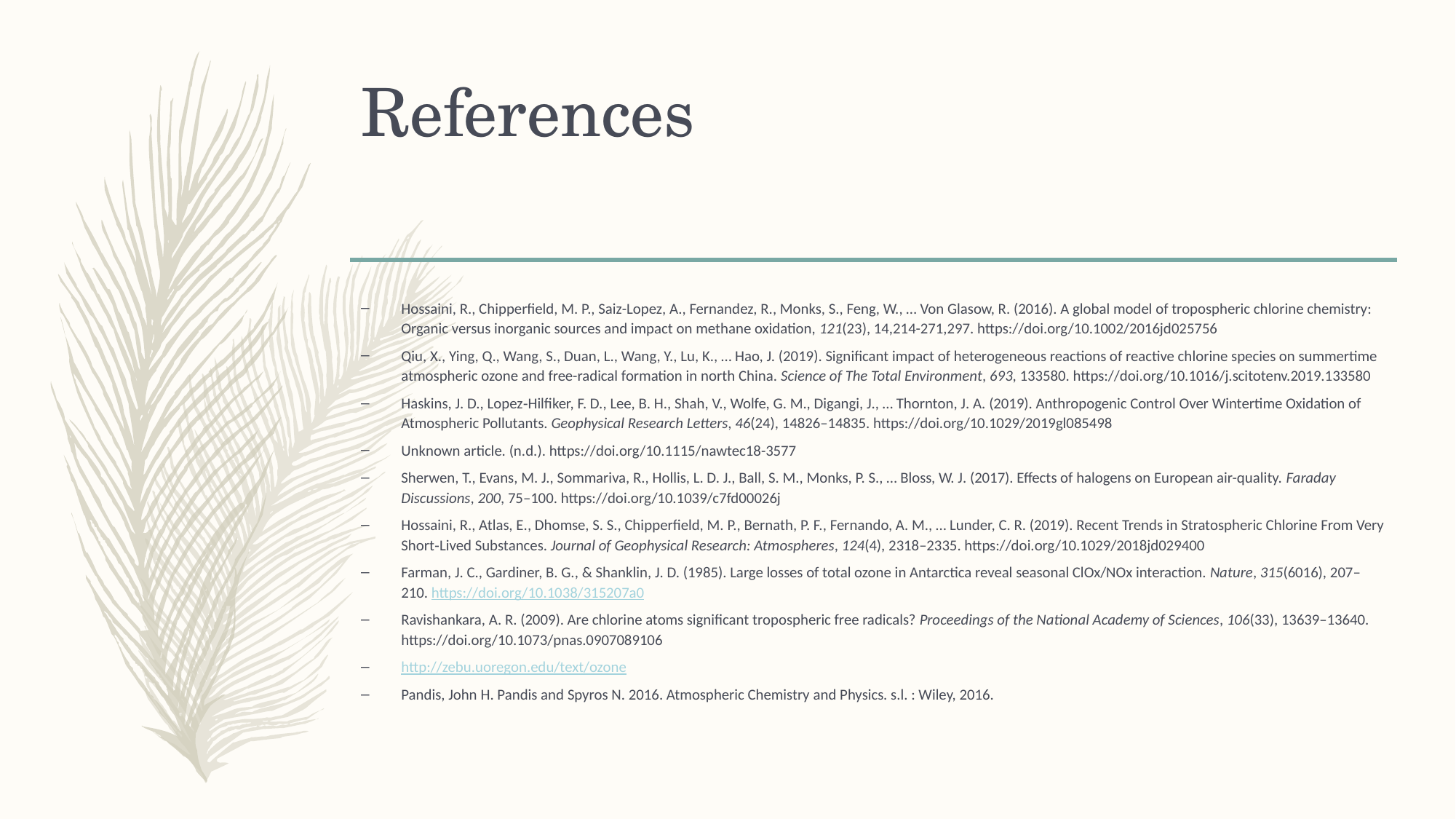

# References
Hossaini, R., Chipperfield, M. P., Saiz-Lopez, A., Fernandez, R., Monks, S., Feng, W., … Von Glasow, R. (2016). A global model of tropospheric chlorine chemistry: Organic versus inorganic sources and impact on methane oxidation, 121(23), 14,214-271,297. https://doi.org/10.1002/2016jd025756
Qiu, X., Ying, Q., Wang, S., Duan, L., Wang, Y., Lu, K., … Hao, J. (2019). Significant impact of heterogeneous reactions of reactive chlorine species on summertime atmospheric ozone and free-radical formation in north China. Science of The Total Environment, 693, 133580. https://doi.org/10.1016/j.scitotenv.2019.133580
Haskins, J. D., Lopez‐Hilfiker, F. D., Lee, B. H., Shah, V., Wolfe, G. M., Digangi, J., … Thornton, J. A. (2019). Anthropogenic Control Over Wintertime Oxidation of Atmospheric Pollutants. Geophysical Research Letters, 46(24), 14826–14835. https://doi.org/10.1029/2019gl085498
Unknown article. (n.d.). https://doi.org/10.1115/nawtec18-3577
Sherwen, T., Evans, M. J., Sommariva, R., Hollis, L. D. J., Ball, S. M., Monks, P. S., … Bloss, W. J. (2017). Effects of halogens on European air-quality. Faraday Discussions, 200, 75–100. https://doi.org/10.1039/c7fd00026j
Hossaini, R., Atlas, E., Dhomse, S. S., Chipperfield, M. P., Bernath, P. F., Fernando, A. M., … Lunder, C. R. (2019). Recent Trends in Stratospheric Chlorine From Very Short‐Lived Substances. Journal of Geophysical Research: Atmospheres, 124(4), 2318–2335. https://doi.org/10.1029/2018jd029400
Farman, J. C., Gardiner, B. G., & Shanklin, J. D. (1985). Large losses of total ozone in Antarctica reveal seasonal ClOx/NOx interaction. Nature, 315(6016), 207–210. https://doi.org/10.1038/315207a0
Ravishankara, A. R. (2009). Are chlorine atoms significant tropospheric free radicals? Proceedings of the National Academy of Sciences, 106(33), 13639–13640. https://doi.org/10.1073/pnas.0907089106
http://zebu.uoregon.edu/text/ozone
Pandis, John H. Pandis and Spyros N. 2016. Atmospheric Chemistry and Physics. s.l. : Wiley, 2016.